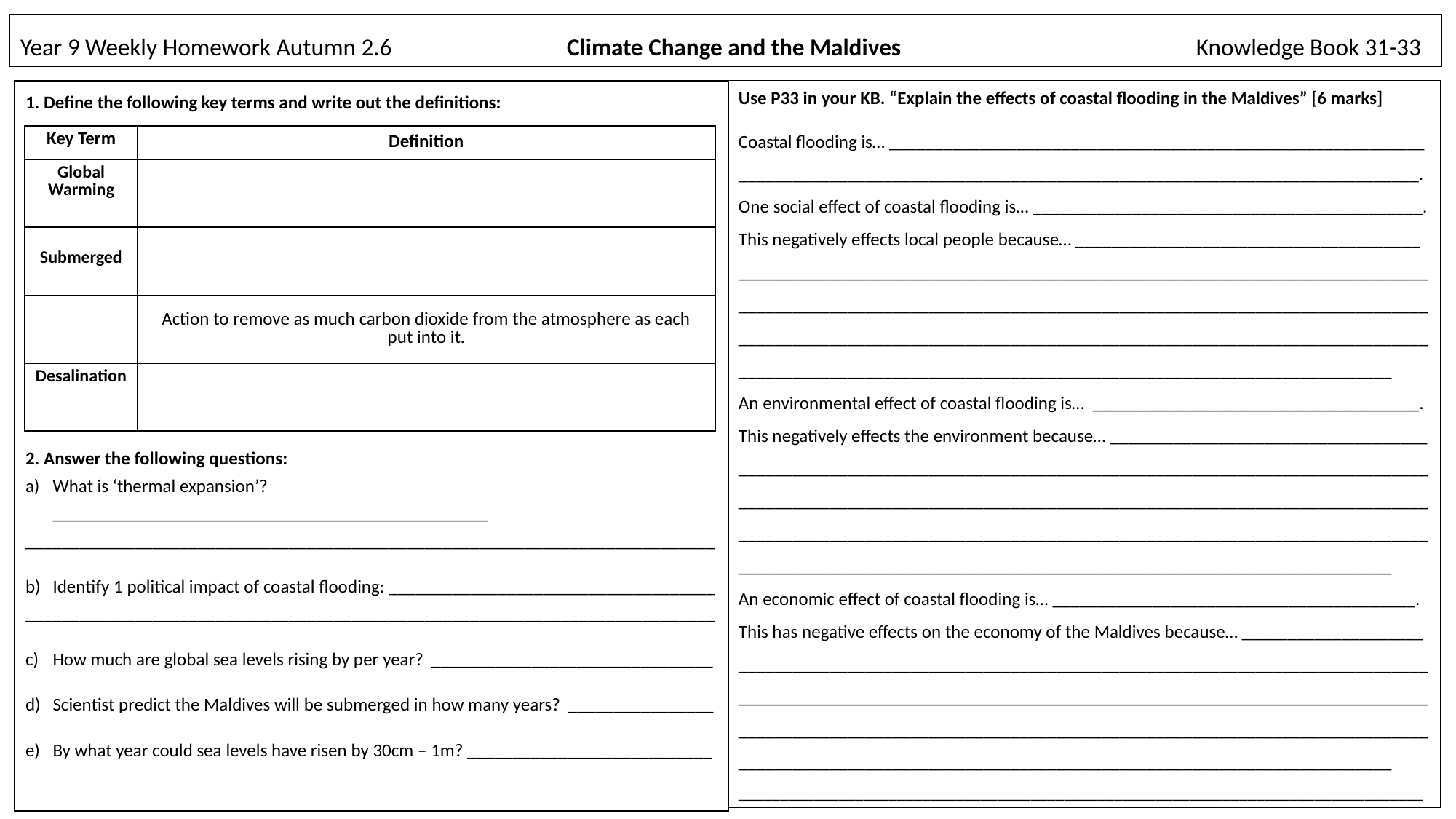

# Year 9 Weekly Homework Autumn 2.6                                Climate Change and the Maldives                                                      Knowledge Book 31-33
| 1. Define the following key terms and write out the definitions: |
| --- |
| 2. Answer the following questions: What is ‘thermal expansion’? \_\_\_\_\_\_\_\_\_\_\_\_\_\_\_\_\_\_\_\_\_\_\_\_\_\_\_\_\_\_\_\_\_\_\_\_\_\_\_\_\_\_\_\_\_\_\_\_ \_\_\_\_\_\_\_\_\_\_\_\_\_\_\_\_\_\_\_\_\_\_\_\_\_\_\_\_\_\_\_\_\_\_\_\_\_\_\_\_\_\_\_\_\_\_\_\_\_\_\_\_\_\_\_\_\_\_\_\_\_\_\_\_\_\_\_\_\_\_\_\_\_\_\_\_ Identify 1 political impact of coastal flooding: \_\_\_\_\_\_\_\_\_\_\_\_\_\_\_\_\_\_\_\_\_\_\_\_\_\_\_\_\_\_\_\_\_\_\_\_ \_\_\_\_\_\_\_\_\_\_\_\_\_\_\_\_\_\_\_\_\_\_\_\_\_\_\_\_\_\_\_\_\_\_\_\_\_\_\_\_\_\_\_\_\_\_\_\_\_\_\_\_\_\_\_\_\_\_\_\_\_\_\_\_\_\_\_\_\_\_\_\_\_\_\_\_ How much are global sea levels rising by per year? \_\_\_\_\_\_\_\_\_\_\_\_\_\_\_\_\_\_\_\_\_\_\_\_\_\_\_\_\_\_\_ Scientist predict the Maldives will be submerged in how many years? \_\_\_\_\_\_\_\_\_\_\_\_\_\_\_\_ By what year could sea levels have risen by 30cm – 1m? \_\_\_\_\_\_\_\_\_\_\_\_\_\_\_\_\_\_\_\_\_\_\_\_\_\_\_ |
Use P33 in your KB. “Explain the effects of coastal flooding in the Maldives” [6 marks]

Coastal flooding is… ___________________________________________________________
___________________________________________________________________________.
One social effect of coastal flooding is… ___________________________________________.
This negatively effects local people because… ______________________________________
____________________________________________________________________________________________________________________________________________________________________________________________________________________________________________________________________________________________________________
An environmental effect of coastal flooding is…  ____________________________________.
This negatively effects the environment because… ___________________________________
____________________________________________________________________________________________________________________________________________________________________________________________________________________________________________________________________________________________________________
An economic effect of coastal flooding is… ________________________________________.
This has negative effects on the economy of the Maldives because… ____________________
____________________________________________________________________________________________________________________________________________________________________________________________________________________________________________________________________________________________________________
__________________________________________________________________________________
| Key Term | Definition |
| --- | --- |
| Global Warming |  |
| Submerged |  |
|  | Action to remove as much carbon dioxide from the atmosphere as each put into it. |
| Desalination |  |